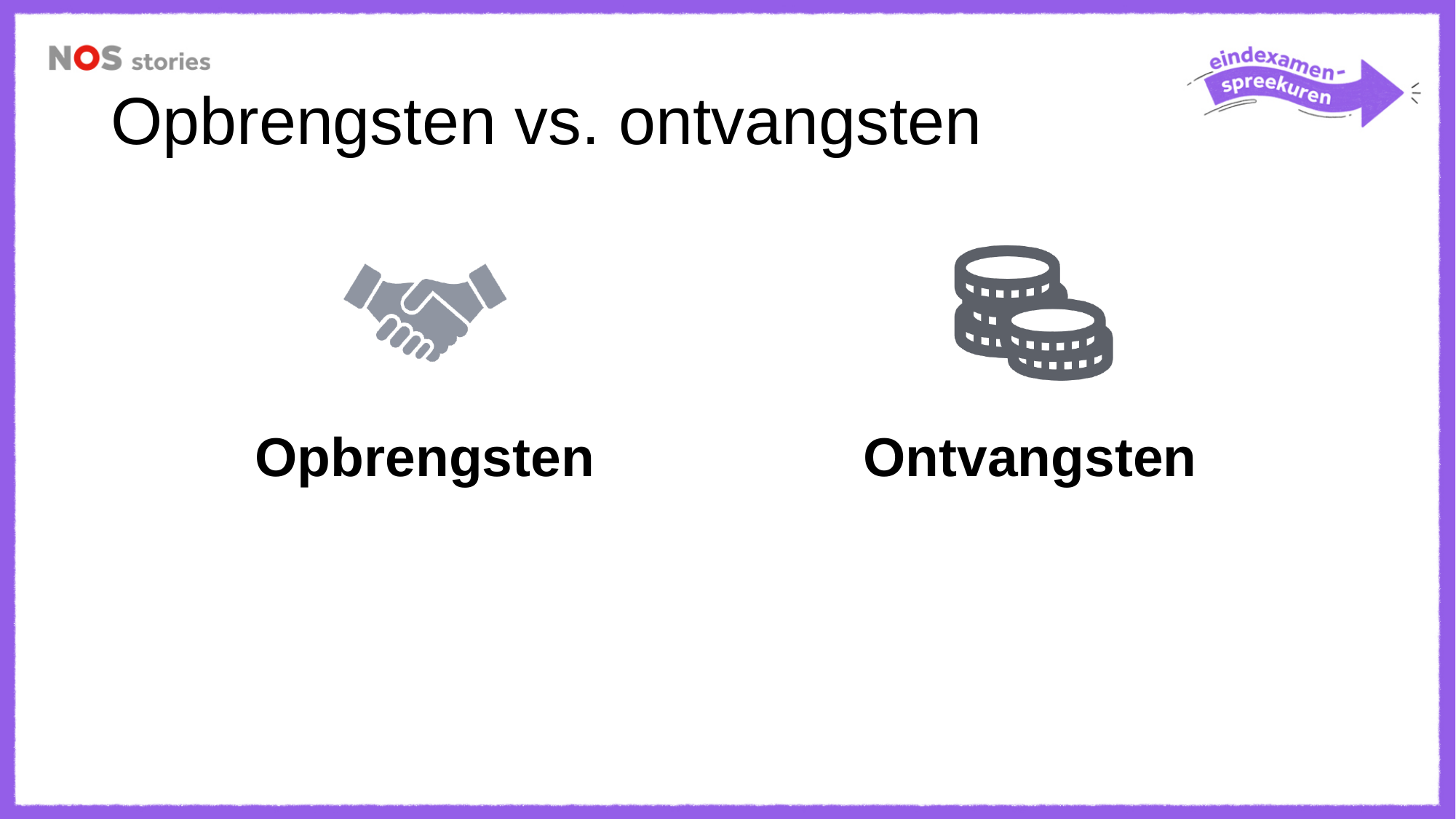

# Opbrengsten vs. ontvangsten
Opbrengsten
- Op het moment dat een onderneming een verkoopcontract sluit, is er sprake van omzet (= opbrengst).
- Het tijdstip van ontvangst van het geld doet er niet toe.
- Omzet is altijd exclusief btw.
Ontvangsten
- Op het moment dat een onderneming daadwerkelijk geld ontvangt, is er sprake van een ontvangst.
- Ontvangsten zijn altijd inclusief btw. De btw moet vervolgens worden afgedragen aan de fiscus.